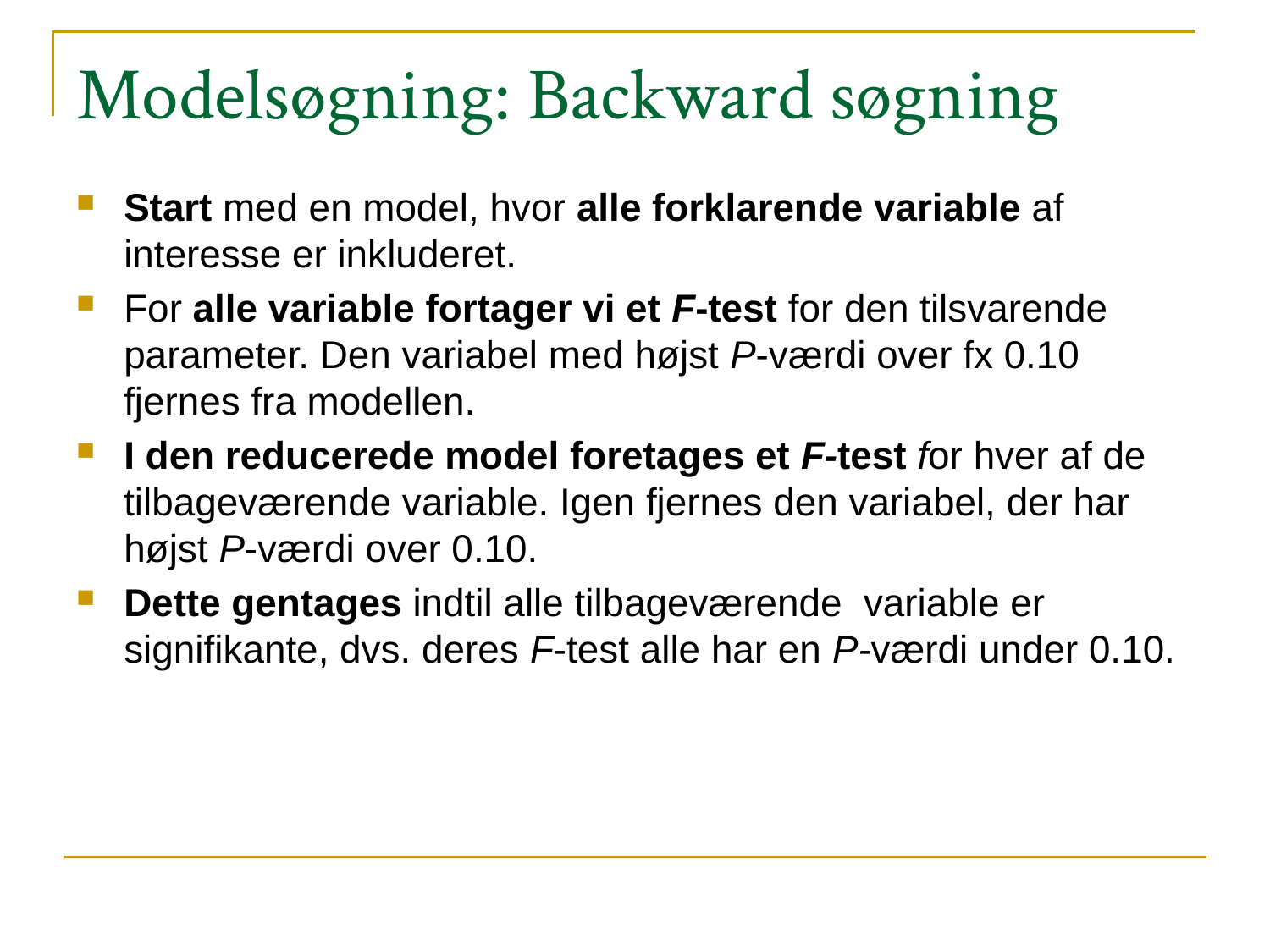

# Modelsøgning: Backward søgning
Start med en model, hvor alle forklarende variable af interesse er inkluderet.
For alle variable fortager vi et F-test for den tilsvarende parameter. Den variabel med højst P-værdi over fx 0.10 fjernes fra modellen.
I den reducerede model foretages et F-test for hver af de tilbageværende variable. Igen fjernes den variabel, der har højst P-værdi over 0.10.
Dette gentages indtil alle tilbageværende  variable er signifikante, dvs. deres F-test alle har en P-værdi under 0.10.